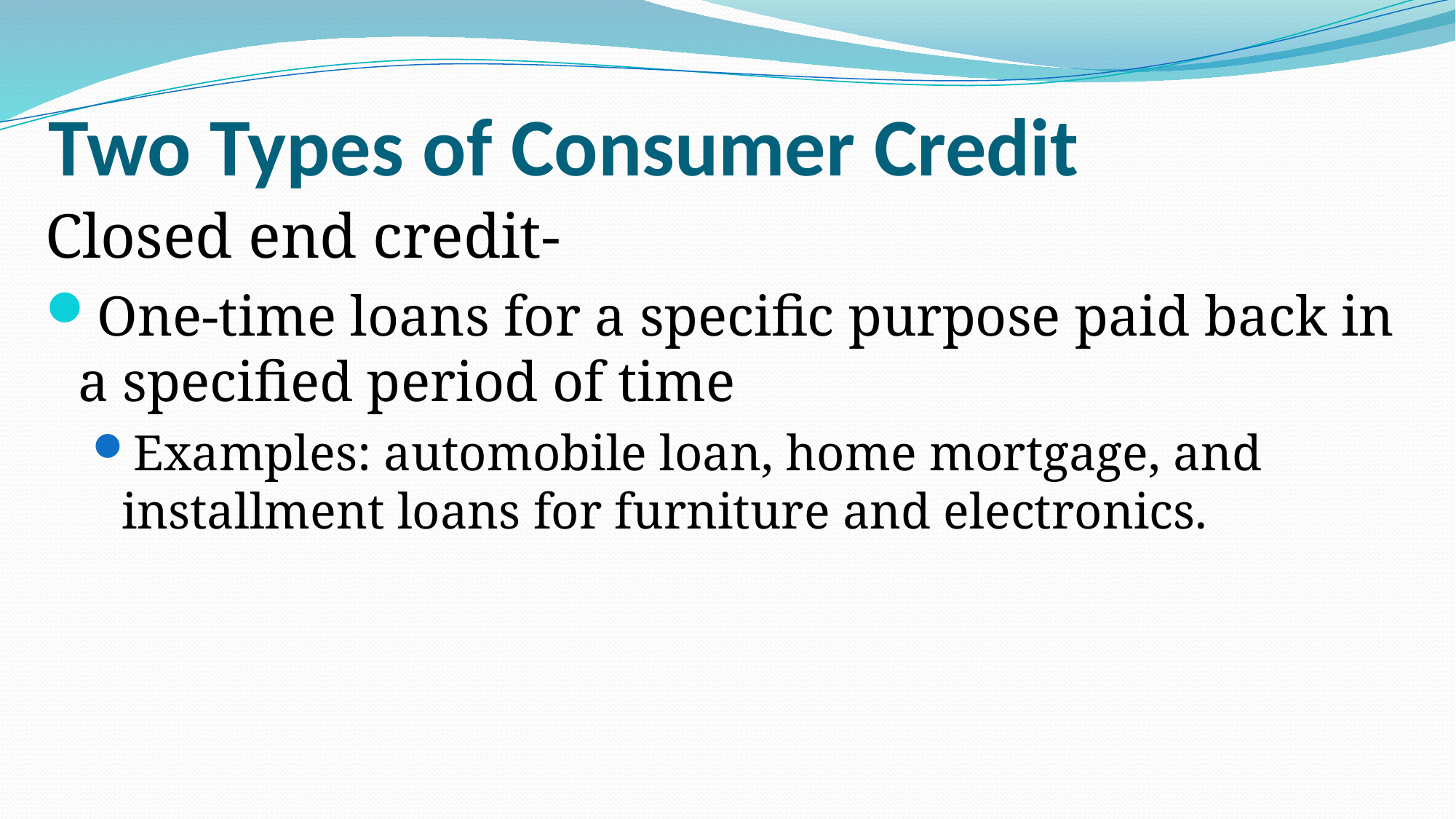

# Two Types of Consumer Credit
Closed end credit-
One-time loans for a specific purpose paid back in a specified period of time
Examples: automobile loan, home mortgage, and installment loans for furniture and electronics.